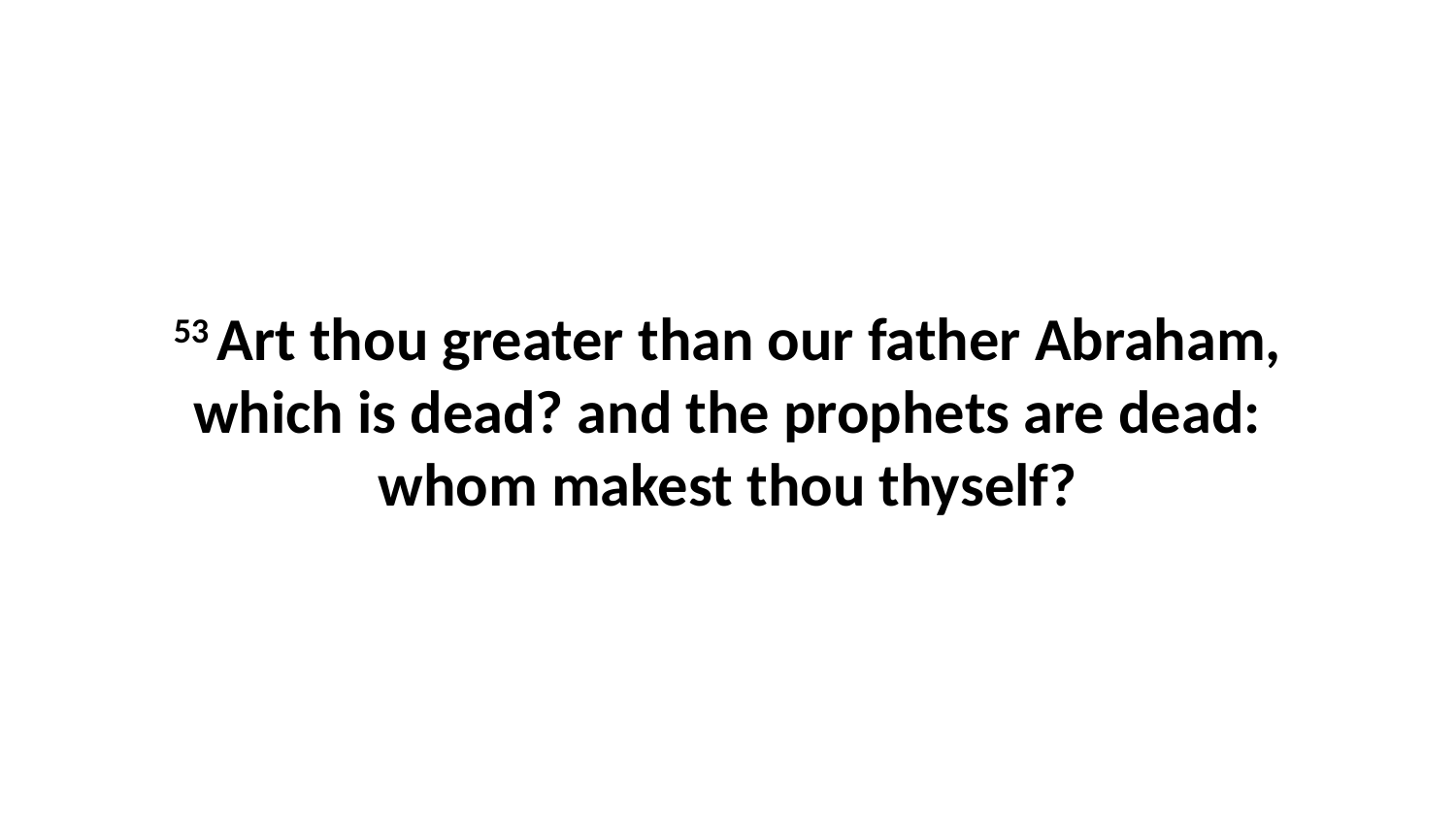

53 Art thou greater than our father Abraham, which is dead? and the prophets are dead: whom makest thou thyself?